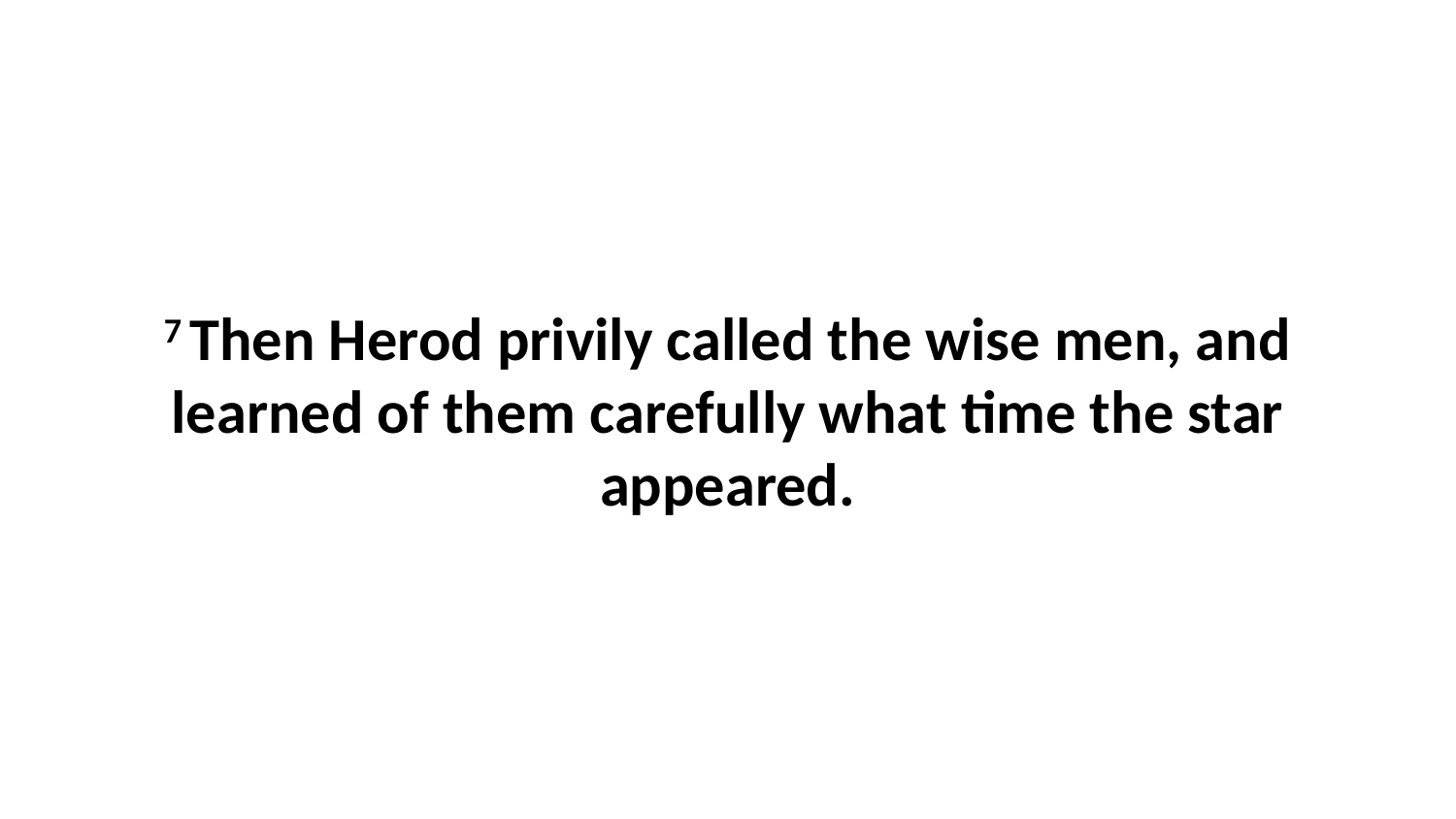

7 Then Herod privily called the wise men, and learned of them carefully what time the star appeared.